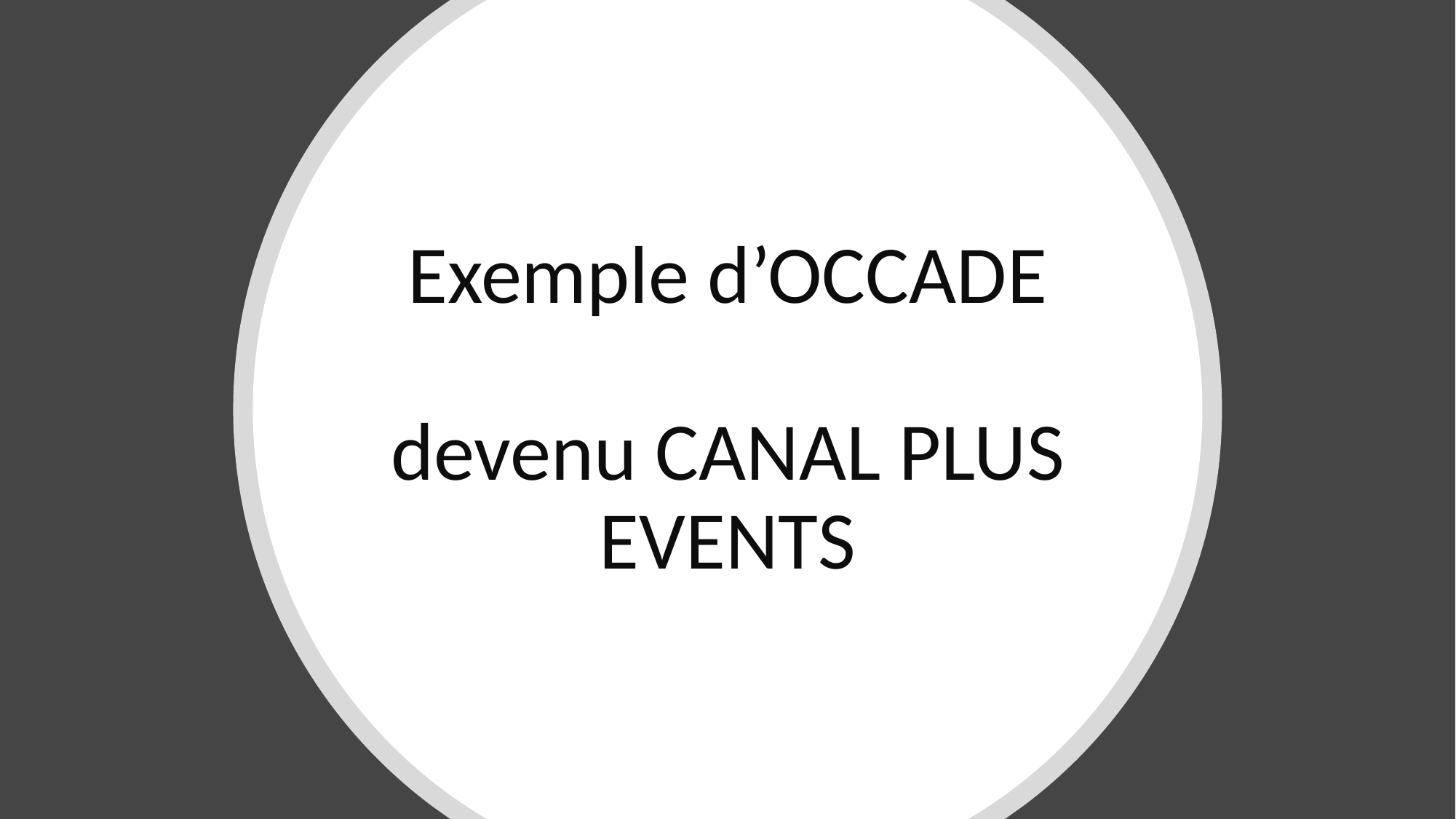

# Exemple d’OCCADE devenu CANAL PLUS EVENTS